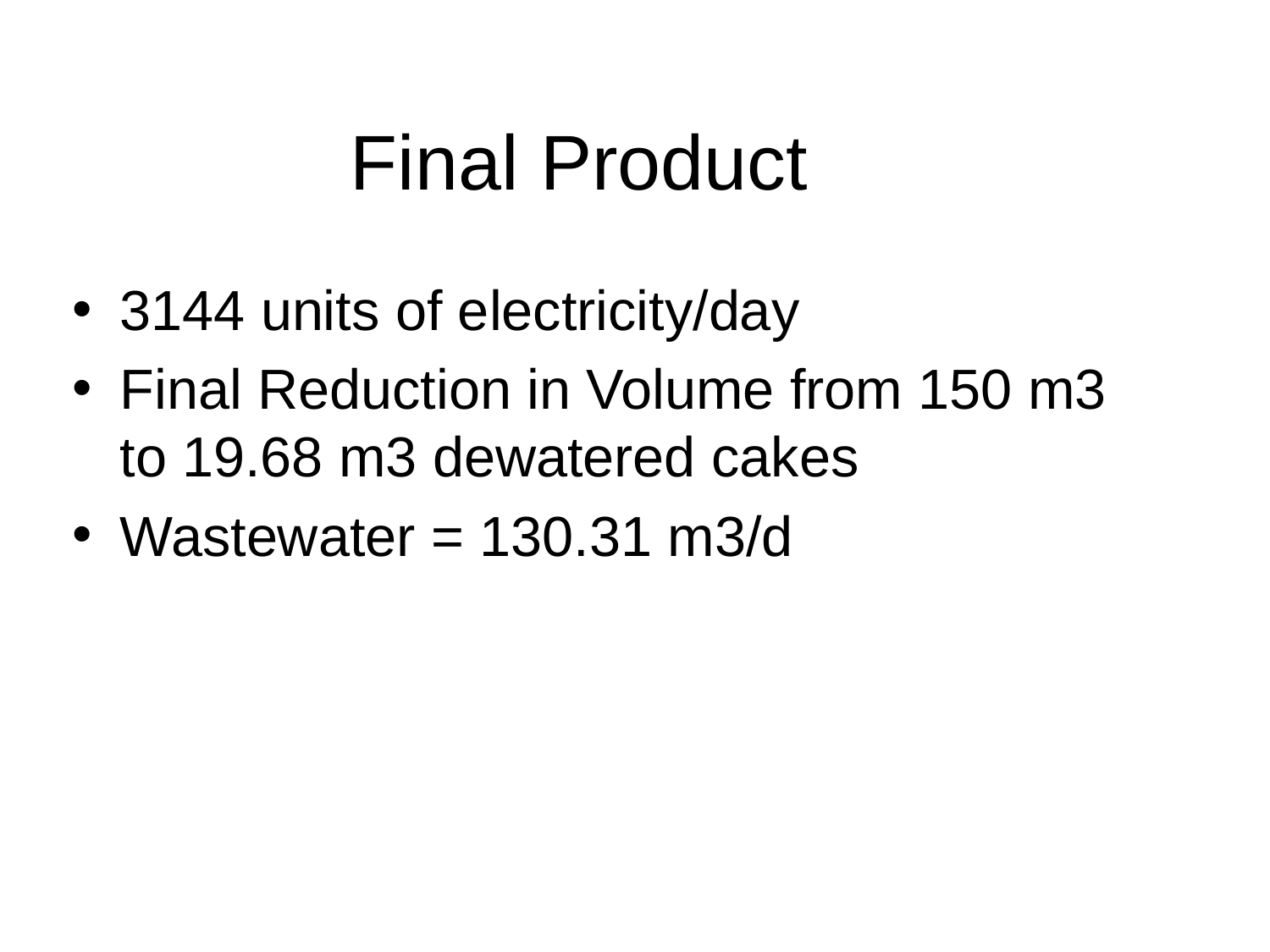

# Final Product
3144 units of electricity/day
Final Reduction in Volume from 150 m3 to 19.68 m3 dewatered cakes
Wastewater = 130.31 m3/d